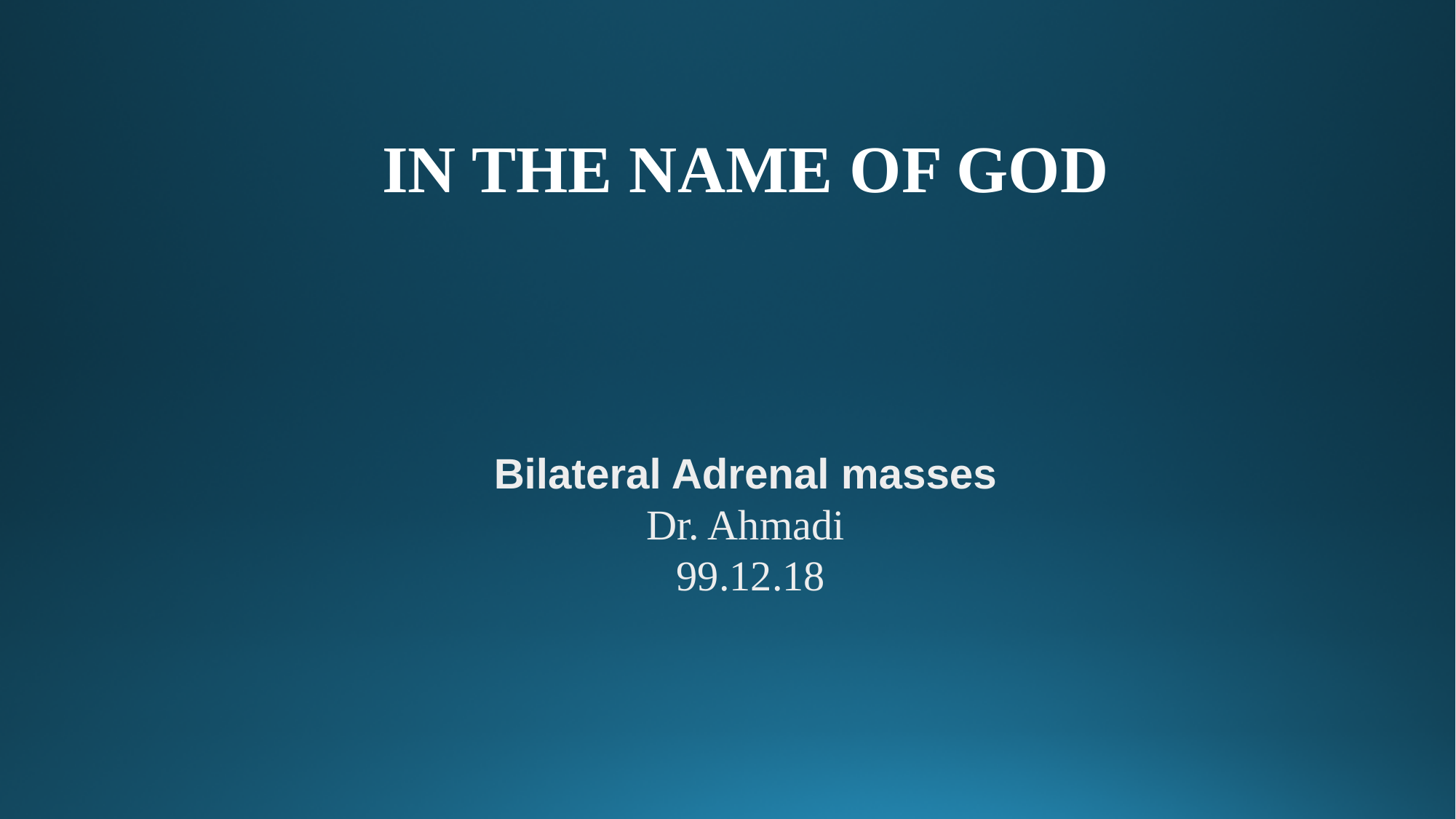

IN THE NAME OF GOD

Bilateral Adrenal masses
Dr. Ahmadi
 99.12.18